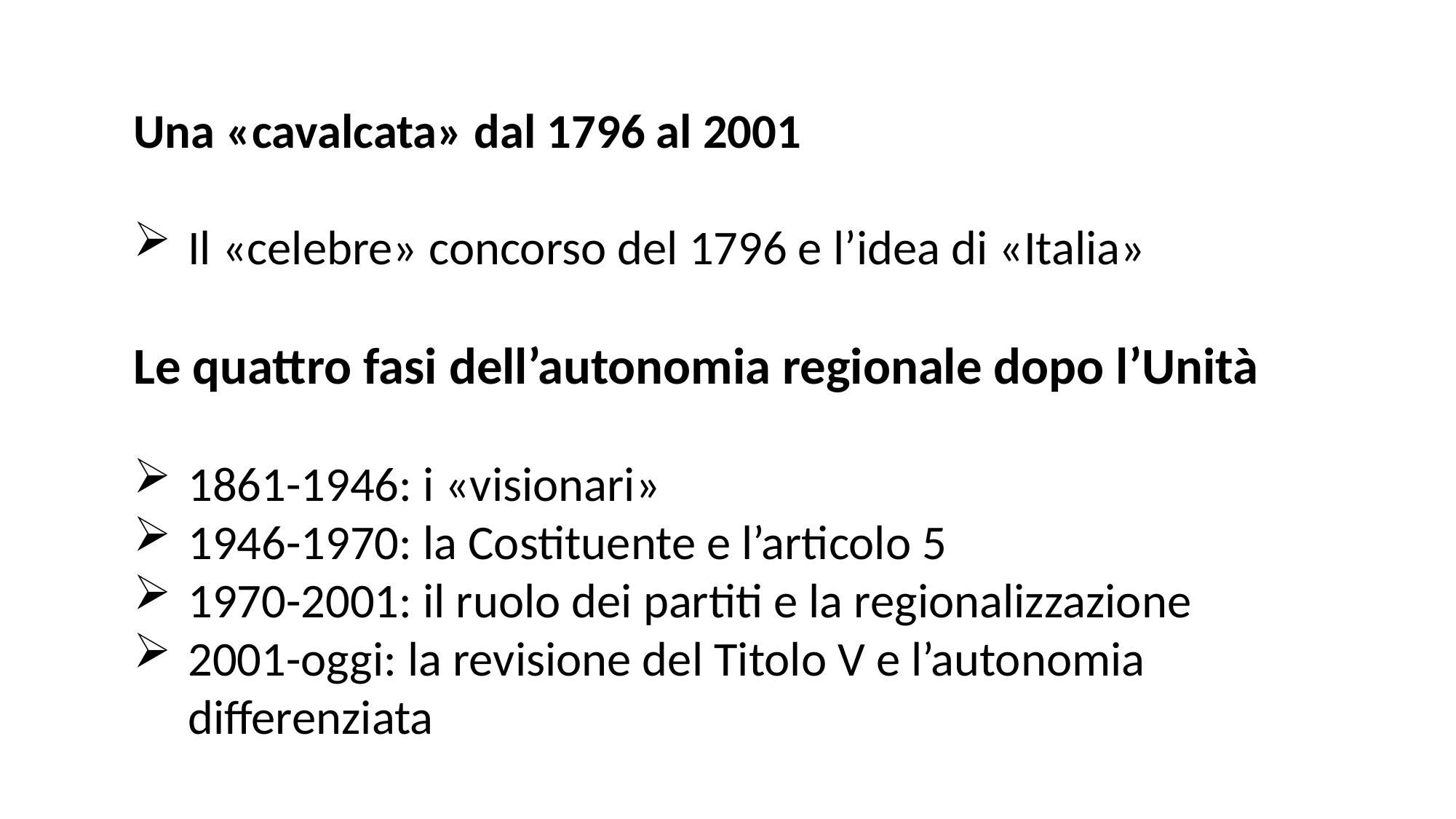

Una «cavalcata» dal 1796 al 2001

Il «celebre» concorso del 1796 e l’idea di «Italia»

Le quattro fasi dell’autonomia regionale dopo l’Unità

1861-1946: i «visionari»
1946-1970: la Costituente e l’articolo 5
1970-2001: il ruolo dei partiti e la regionalizzazione
2001-oggi: la revisione del Titolo V e l’autonomia differenziata